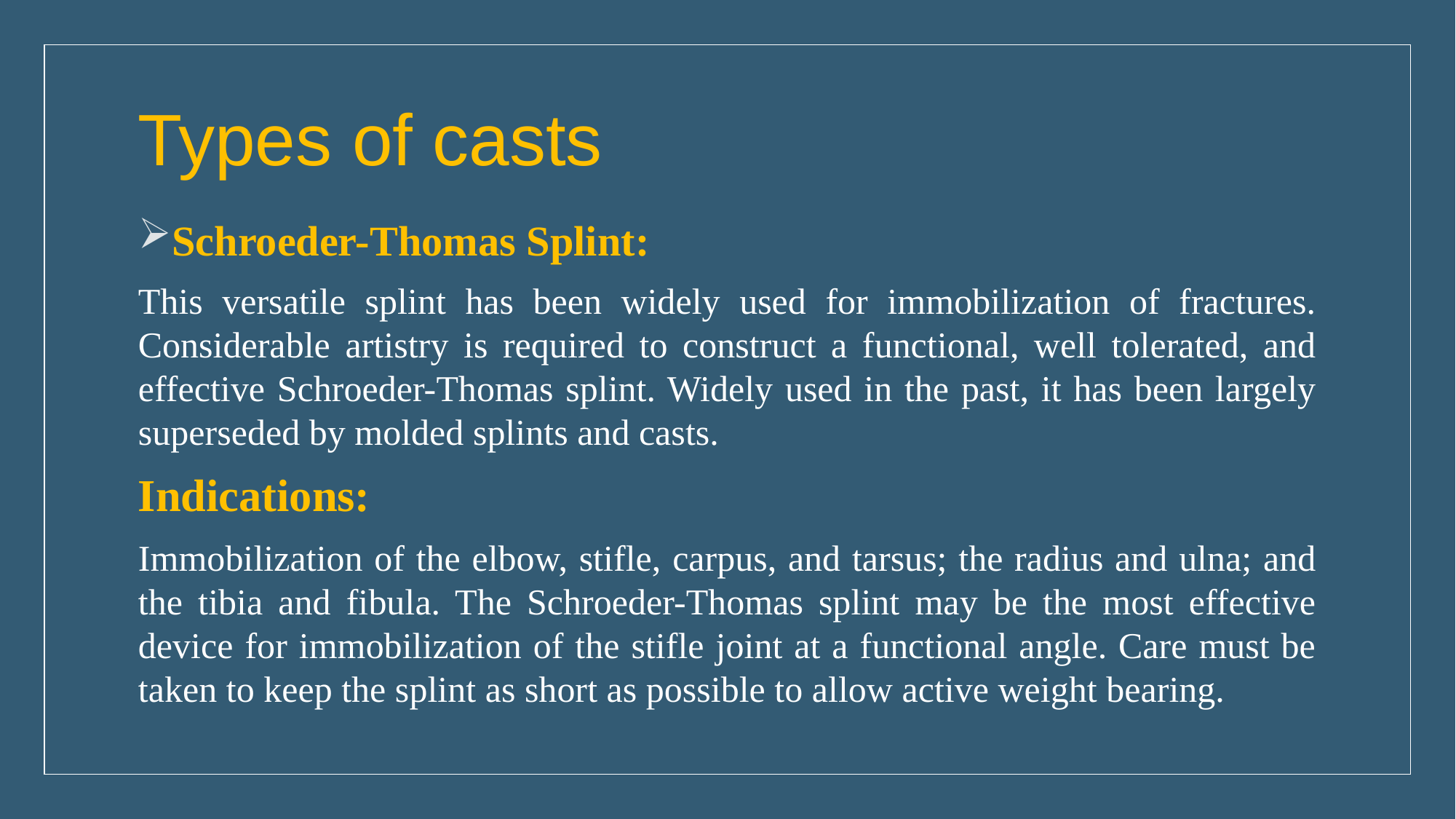

# Types of casts
Schroeder-Thomas Splint:
This versatile splint has been widely used for immobilization of fractures. Considerable artistry is required to construct a functional, well tolerated, and effective Schroeder-Thomas splint. Widely used in the past, it has been largely superseded by molded splints and casts.
Indications:
Immobilization of the elbow, stifle, carpus, and tarsus; the radius and ulna; and the tibia and fibula. The Schroeder-Thomas splint may be the most effective device for immobilization of the stifle joint at a functional angle. Care must be taken to keep the splint as short as possible to allow active weight bearing.